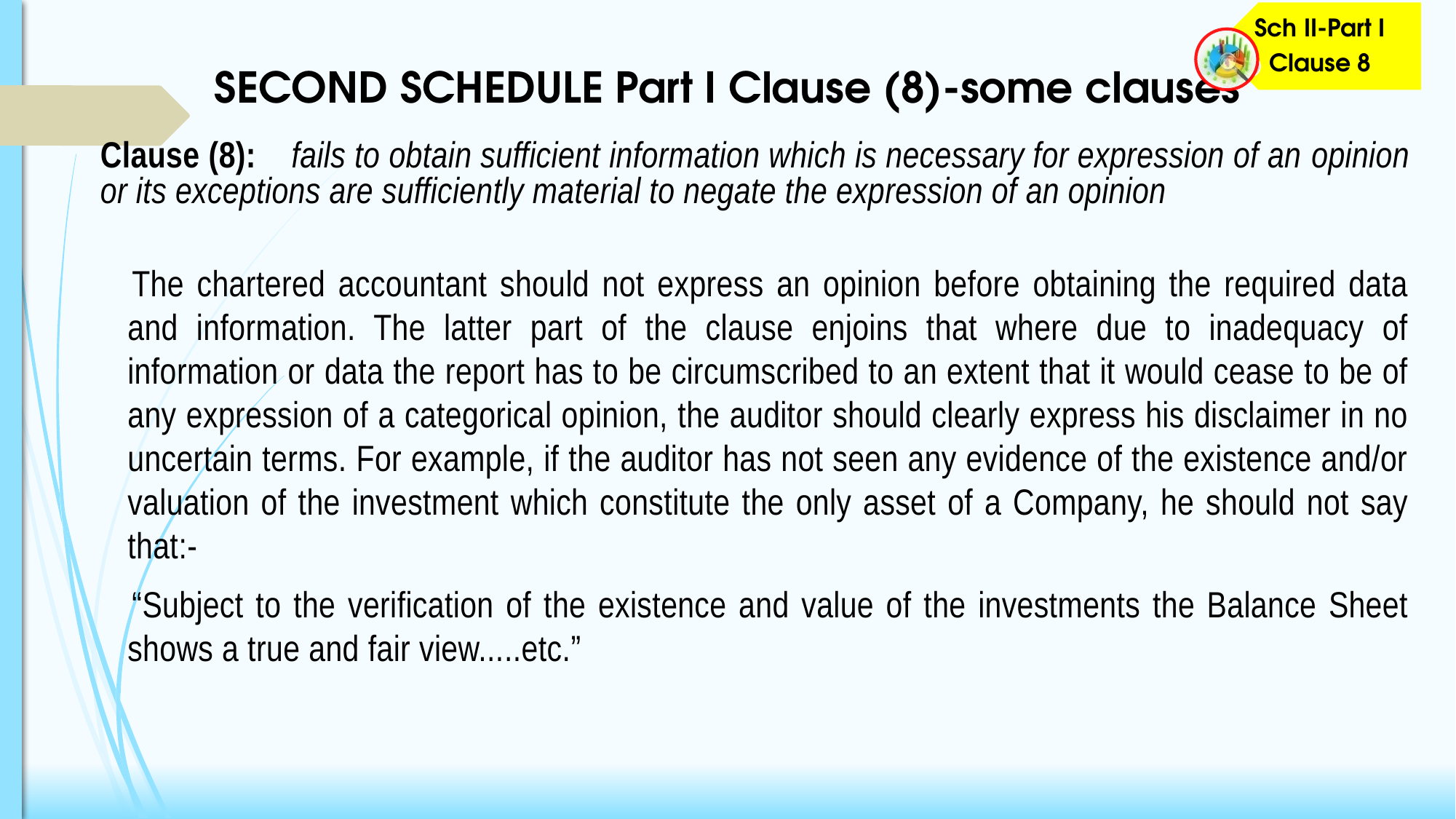

Sch II-Part I
Clause 8

SECOND SCHEDULE Part I Clause (8)-some clauses

Clause (8):	fails to obtain sufficient information which is necessary for expression of an opinion
or its exceptions are sufficiently material to negate the expression of an opinion

The chartered accountant should not express an opinion before obtaining the required data and information. The latter part of the clause enjoins that where due to inadequacy of information or data the report has to be circumscribed to an extent that it would cease to be of any expression of a categorical opinion, the auditor should clearly express his disclaimer in no uncertain terms. For example, if the auditor has not seen any evidence of the existence and/or valuation of the investment which constitute the only asset of a Company, he should not say that:-
“Subject to the verification of the existence and value of the investments the Balance Sheet shows a true and fair view.....etc.”